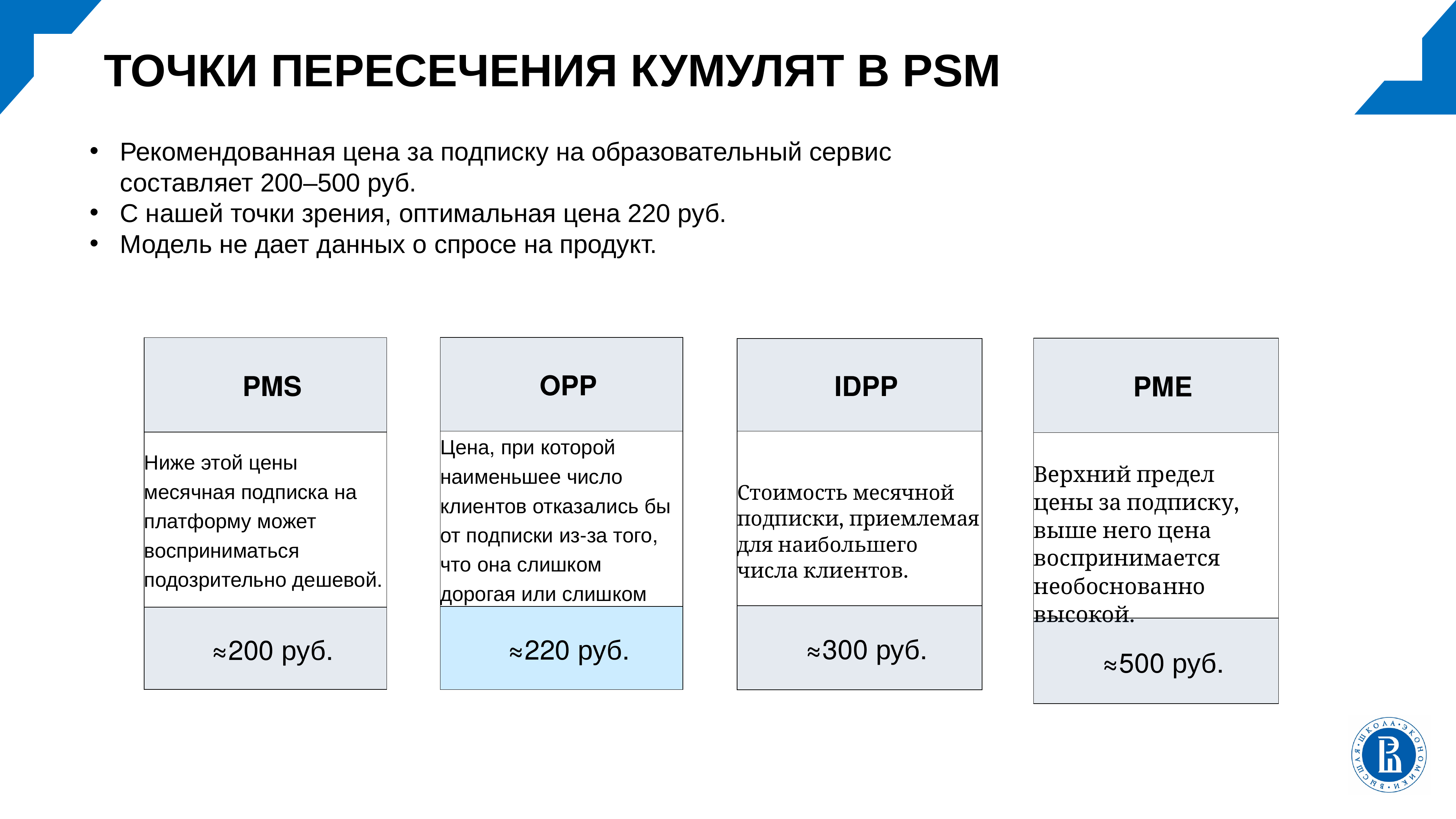

ТОЧКИ ПЕРЕСЕЧЕНИЯ КУМУЛЯТ В PSM
Рекомендованная цена за подписку на образовательный сервис составляет 200–500 руб.
С нашей точки зрения, оптимальная цена 220 руб.
Модель не дает данных о спросе на продукт.
| OPP |
| --- |
| Цена, при которой наименьшее число клиентов отказались бы от подписки из-за того, что она слишком дорогая или слишком дешевая. |
| ≈220 руб. |
| PMS |
| --- |
| Ниже этой цены месячная подписка на платформу может восприниматься подозрительно дешевой. |
| ≈200 руб. |
| PME |
| --- |
| Верхний предел цены за подписку, выше него цена воспринимается необоснованно высокой. |
| ≈500 руб. |
| IDPP |
| --- |
| Стоимость месячной подписки, приемлемая для наибольшего числа клиентов. |
| ≈300 руб. |